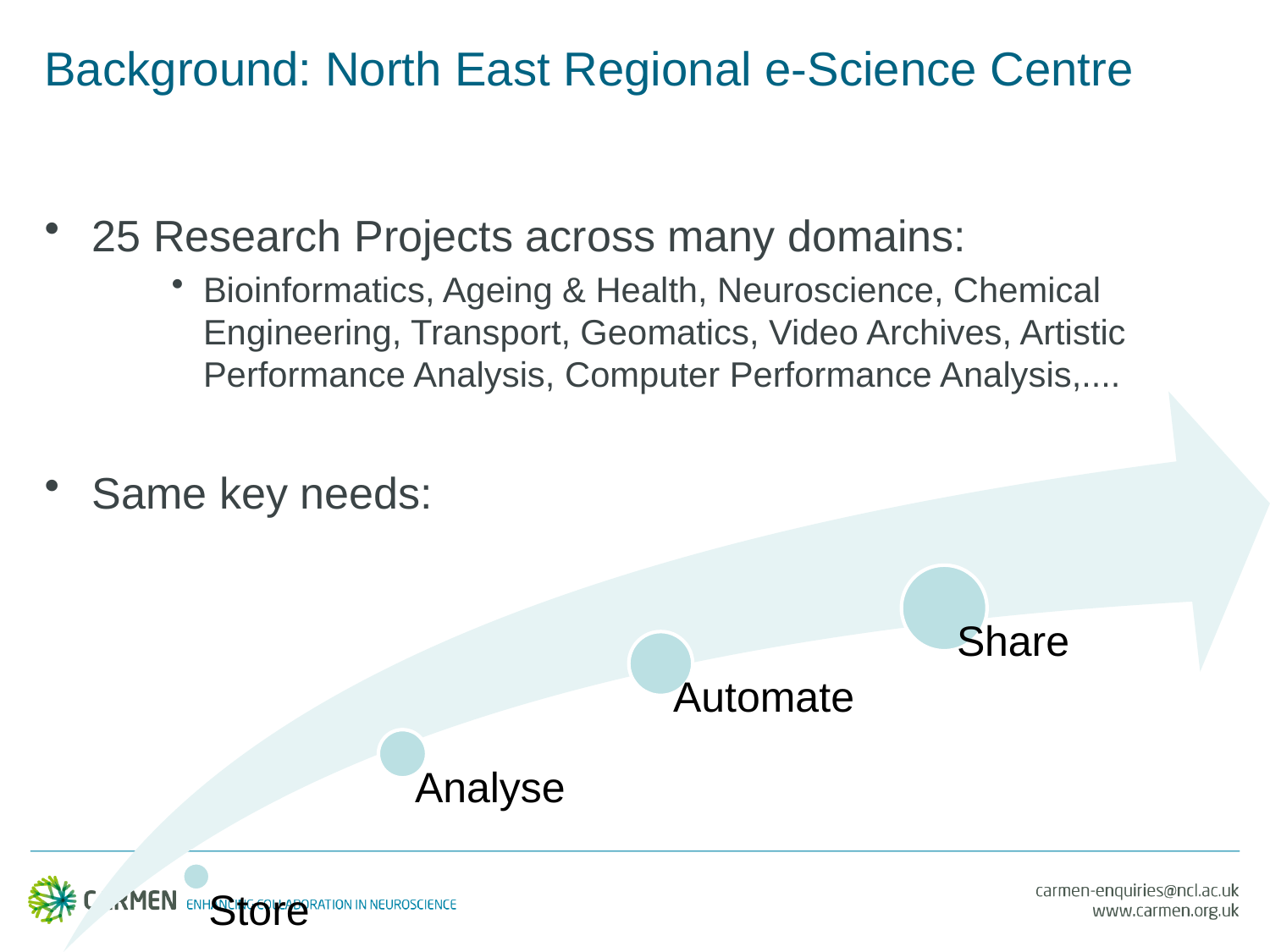

# Background: North East Regional e-Science Centre
25 Research Projects across many domains:
Bioinformatics, Ageing & Health, Neuroscience, Chemical Engineering, Transport, Geomatics, Video Archives, Artistic Performance Analysis, Computer Performance Analysis,....

Same key needs:

Store
Analyse
Automate
Share